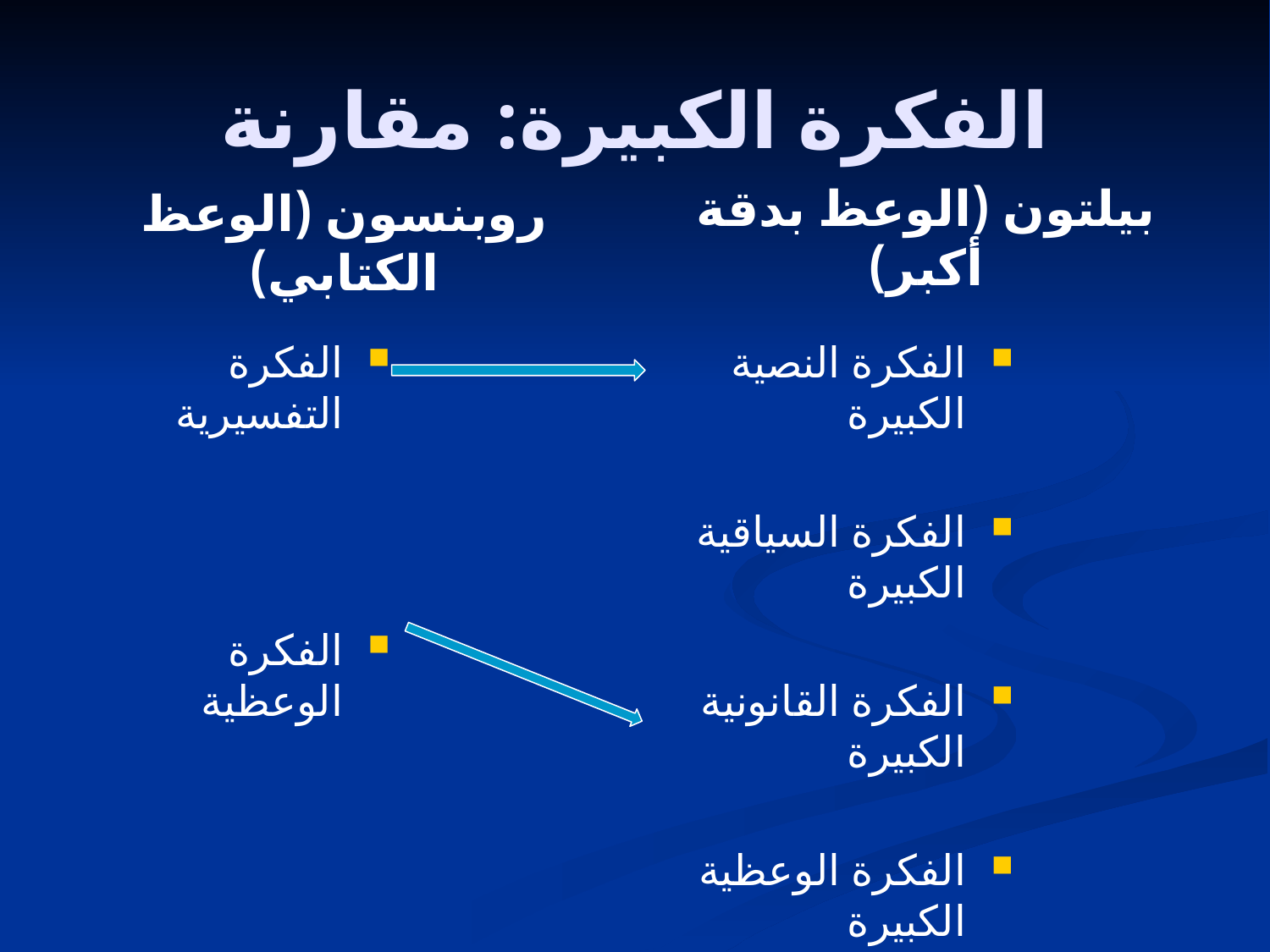

# الفكرة الكبيرة: مقارنة
بيلتون (الوعظ بدقة أكبر)
روبنسون (الوعظ الكتابي)
الفكرة التفسيرية

الفكرة الوعظية
الفكرة النصية الكبيرة

الفكرة السياقية الكبيرة

الفكرة القانونية الكبيرة

الفكرة الوعظية الكبيرة